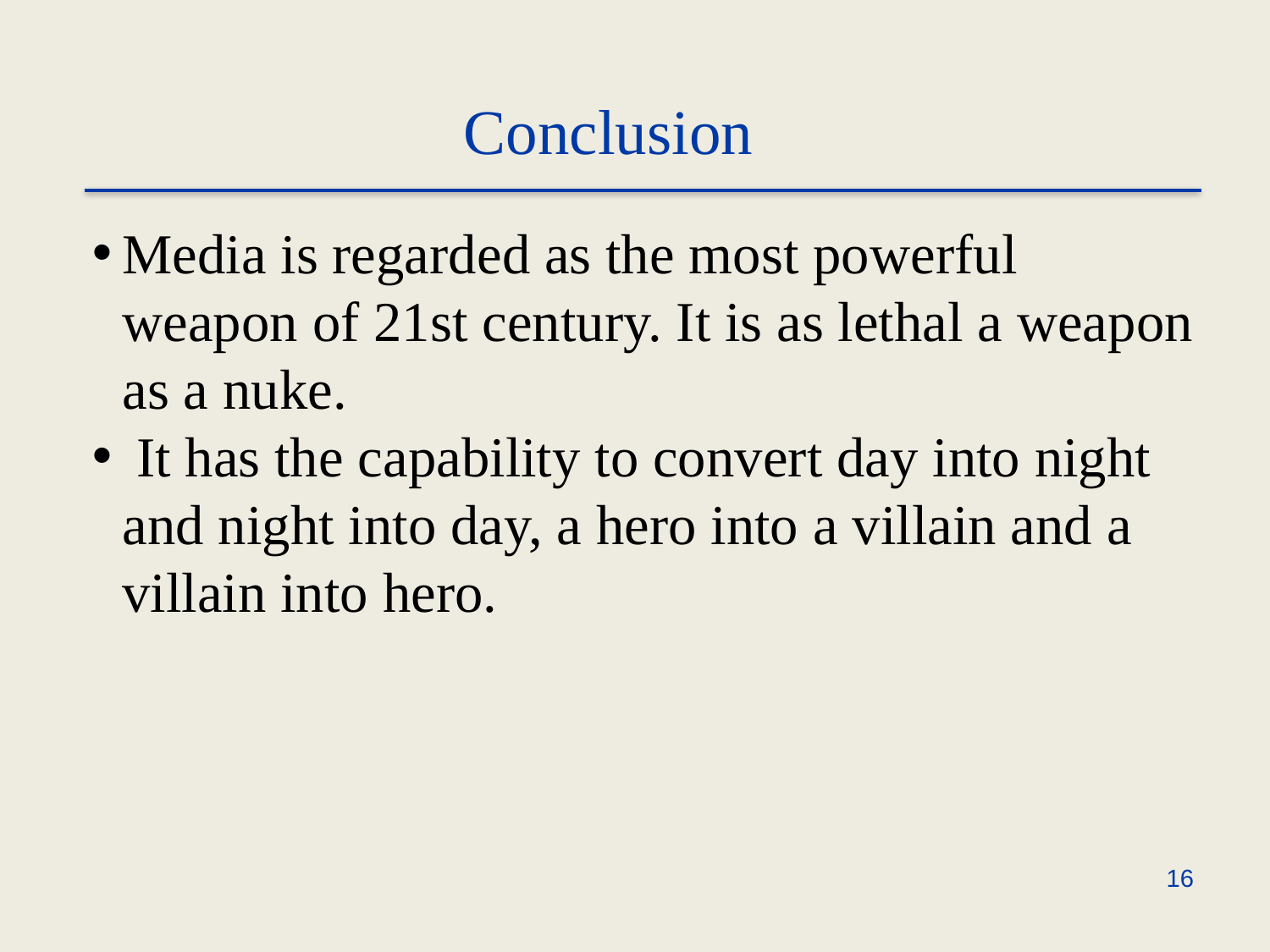

Conclusion
Media is regarded as the most powerful weapon of 21st century. It is as lethal a weapon as a nuke.
 It has the capability to convert day into night and night into day, a hero into a villain and a villain into hero.
16